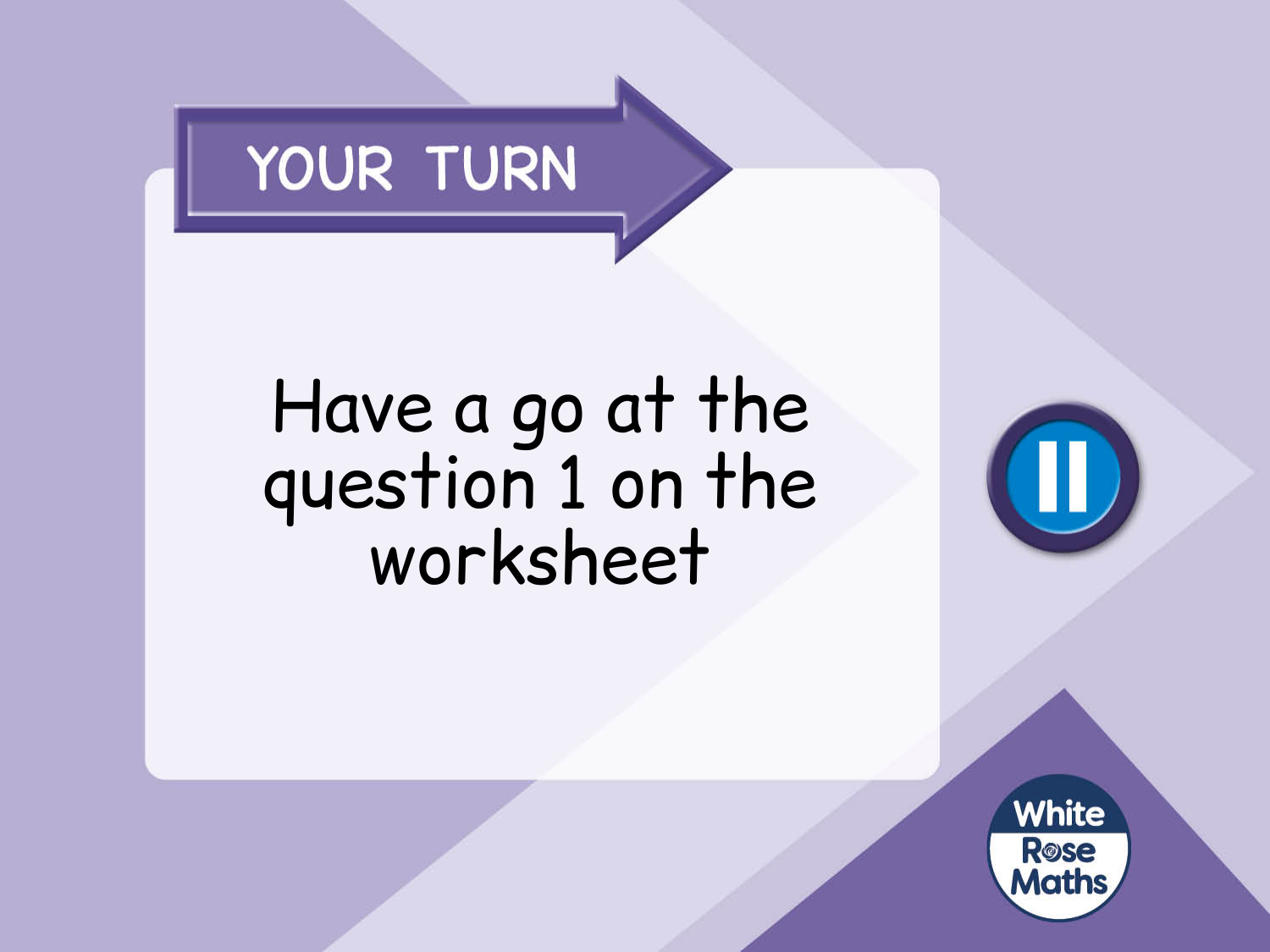

# Have a go at the question 1 on the worksheet